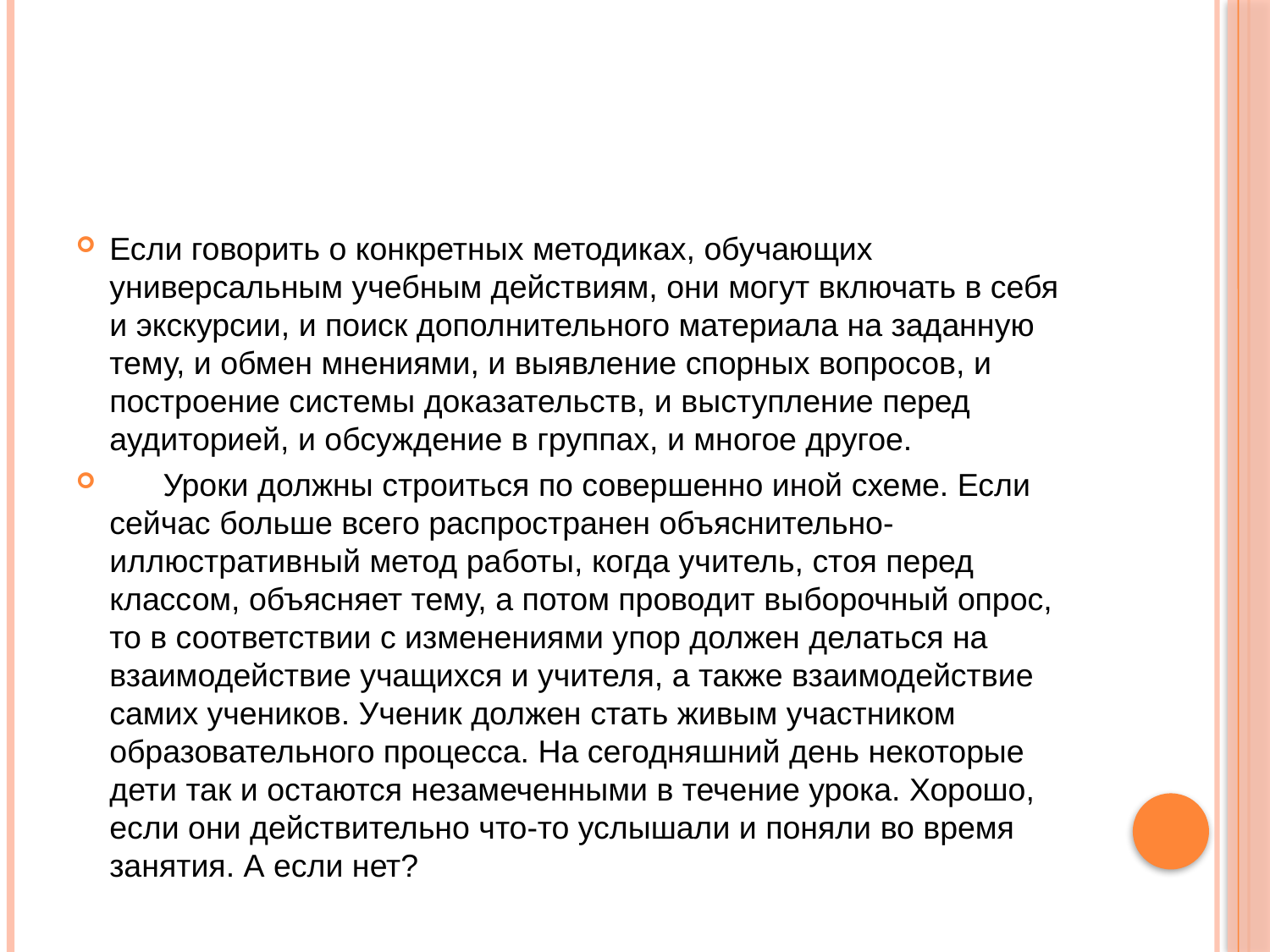

#
Если говорить о конкретных методиках, обучающих универсальным учебным действиям, они могут включать в себя  и экскурсии, и поиск дополнительного материала на заданную тему, и обмен мнениями, и выявление спорных вопросов, и построение системы доказательств, и выступление перед аудиторией, и обсуждение в группах, и многое другое.
      Уроки должны строиться по совершенно иной схеме. Если сейчас больше всего распространен объяснительно-иллюстративный метод работы, когда учитель, стоя перед классом, объясняет тему, а потом проводит выборочный опрос, то в соответствии с изменениями упор должен делаться на взаимодействие учащихся и учителя, а также взаимодействие самих учеников. Ученик должен стать живым участником образовательного процесса. На сегодняшний день некоторые дети так и остаются незамеченными в течение урока. Хорошо, если они действительно что-то услышали и поняли во время занятия. А если нет?